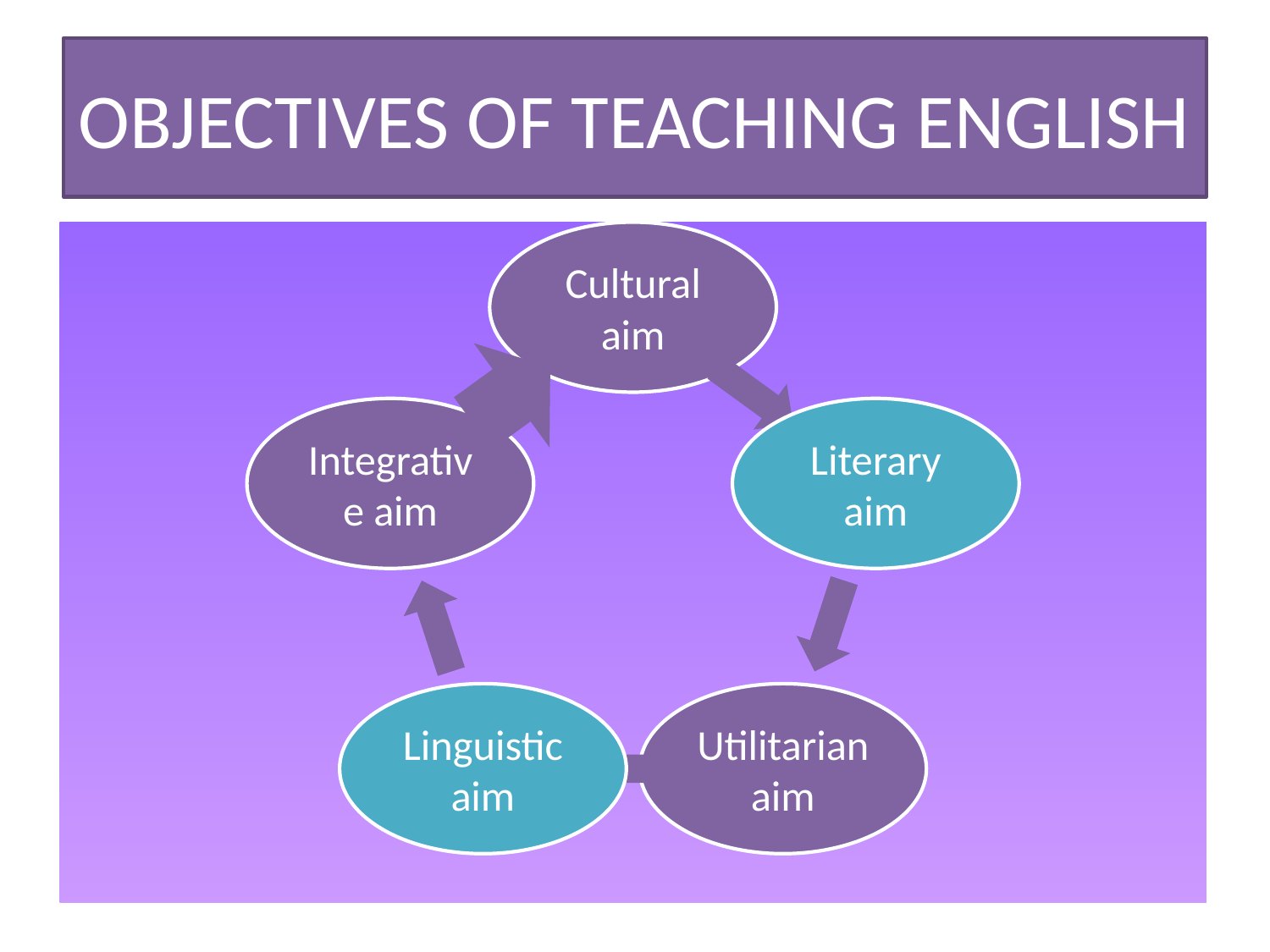

# OBJECTIVES OF TEACHING ENGLISH
Cultural aim
Literary aim
Utilitarian aim
Linguistic aim
Integrative aim